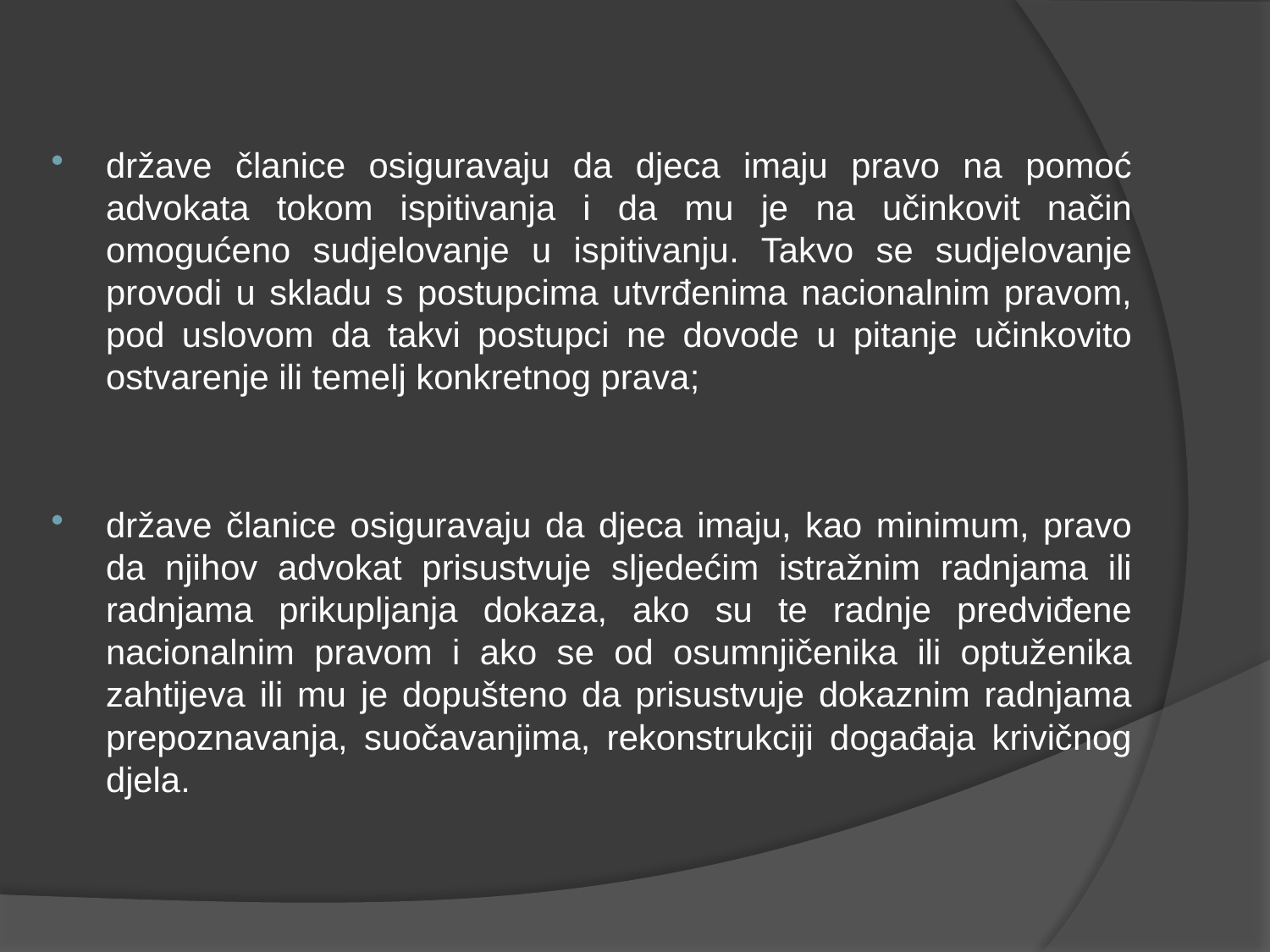

države članice osiguravaju da djeca imaju pravo na pomoć advokata tokom ispitivanja i da mu je na učinkovit način omogućeno sudjelovanje u ispitivanju. Takvo se sudjelovanje provodi u skladu s postupcima utvrđenima nacionalnim pravom, pod uslovom da takvi postupci ne dovode u pitanje učinkovito ostvarenje ili temelj konkretnog prava;

države članice osiguravaju da djeca imaju, kao minimum, pravo da njihov advokat prisustvuje sljedećim istražnim radnjama ili radnjama prikupljanja dokaza, ako su te radnje predviđene nacionalnim pravom i ako se od osumnjičenika ili optuženika zahtijeva ili mu je dopušteno da prisustvuje dokaznim radnjama prepoznavanja, suočavanjima, rekonstrukciji događaja krivičnog djela.